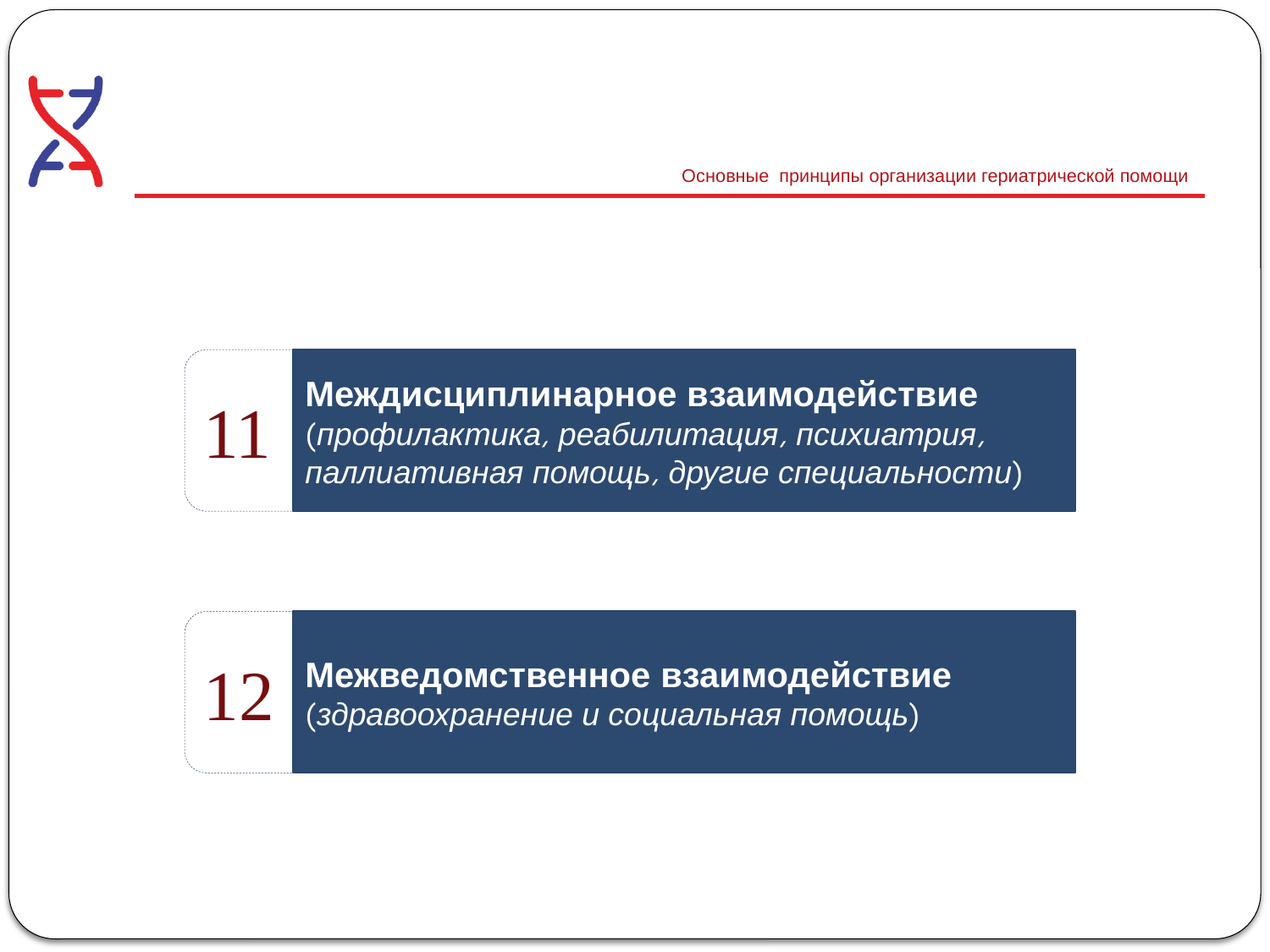

# Основные  принципы организации гериатрической помощи
11
Междисциплинарное взаимодействие
(профилактика, реабилитация, психиатрия, паллиативная помощь, другие специальности)
12
Межведомственное взаимодействие (здравоохранение и социальная помощь)